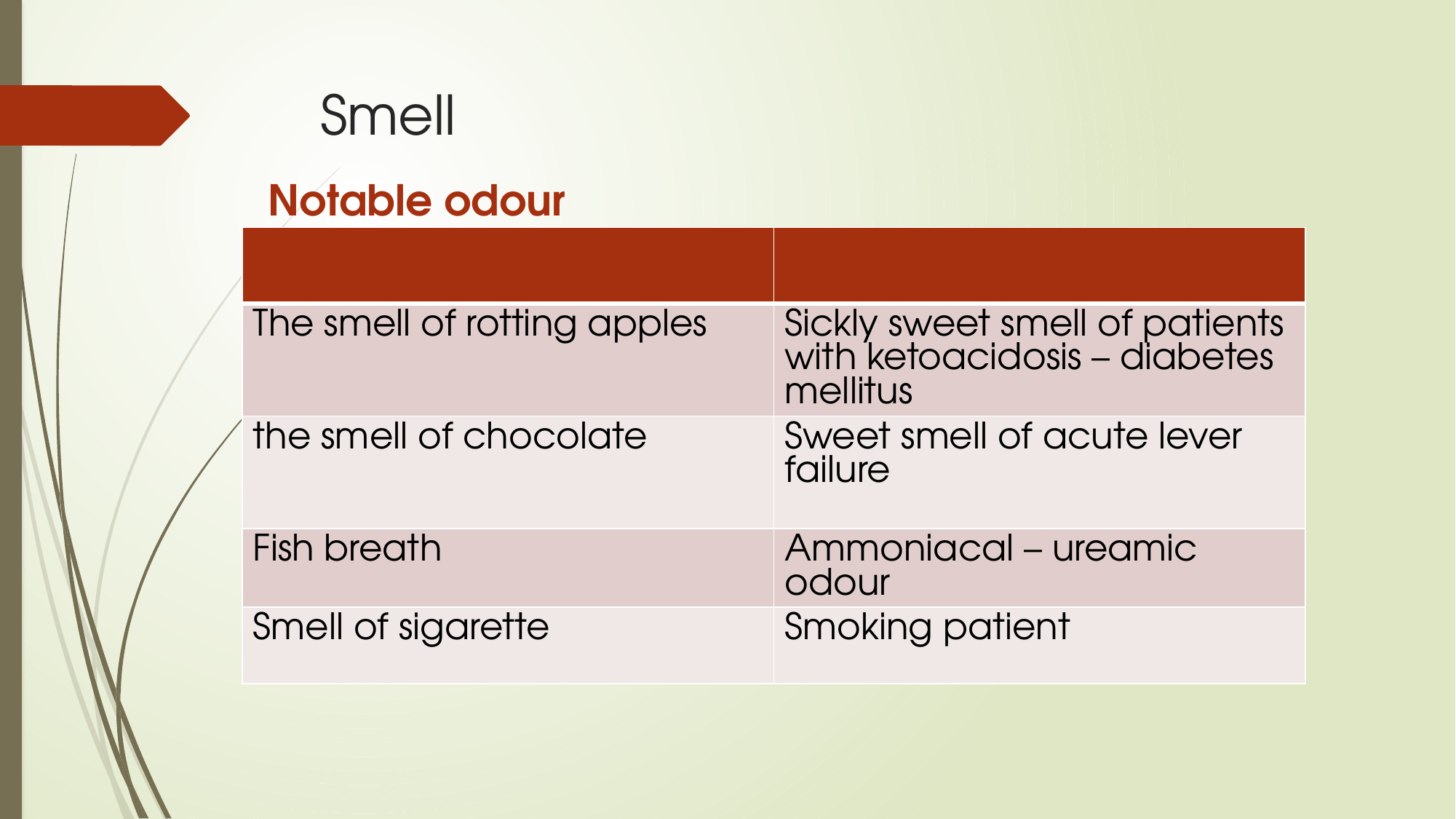

# Smell
Notable odour

|  |  |
| --- | --- |
| The smell of rotting apples | Sickly sweet smell of patients with ketoacidosis – diabetes mellitus |
| the smell of chocolate | Sweet smell of acute lever failure |
| Fish breath | Ammoniacal – ureamic odour |
| Smell of sigarette | Smoking patient |